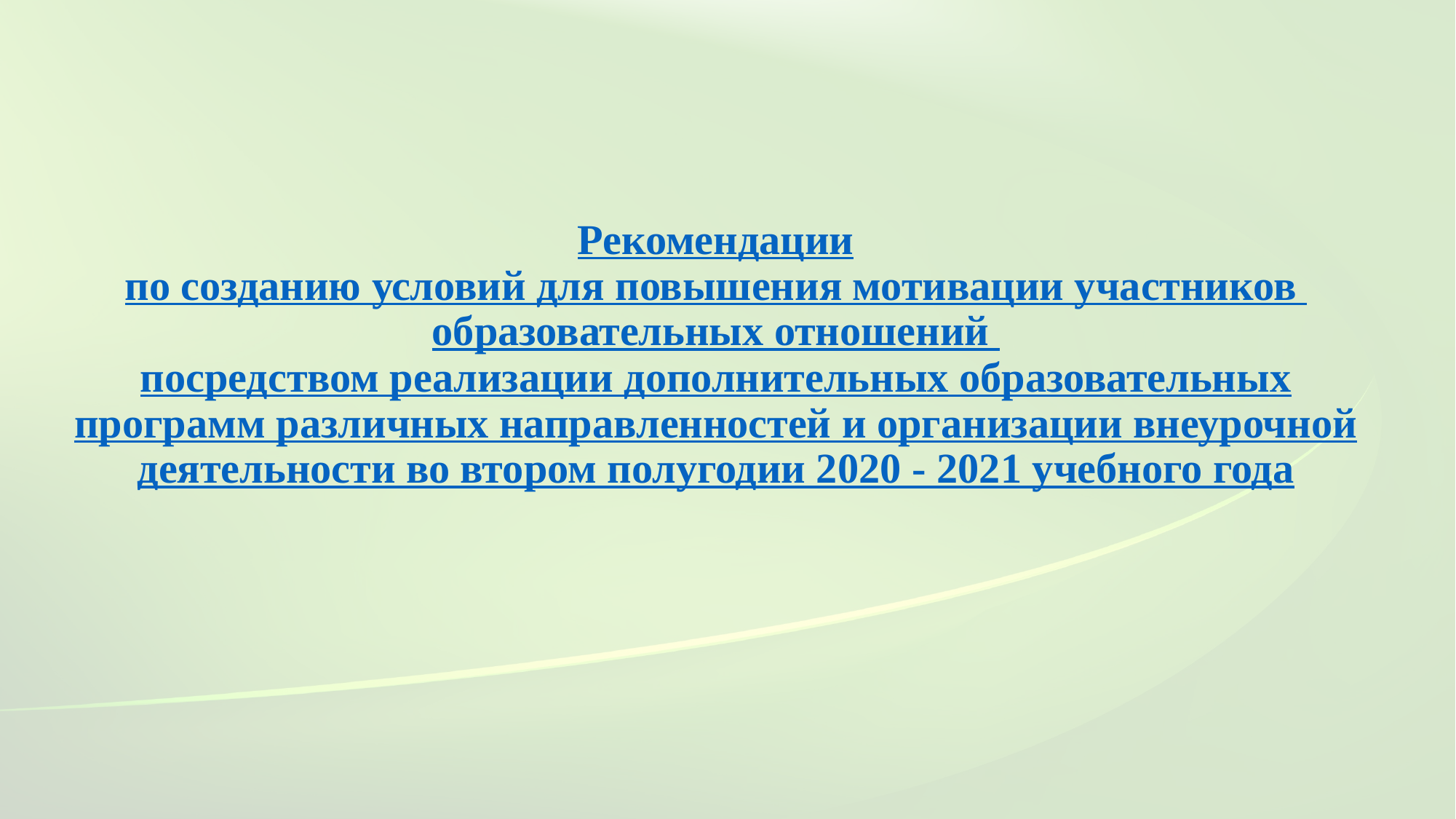

# Рекомендации по созданию условий для повышения мотивации участников образовательных отношений посредством реализации дополнительных образовательных программ различных направленностей и организации внеурочной деятельности во втором полугодии 2020 - 2021 учебного года